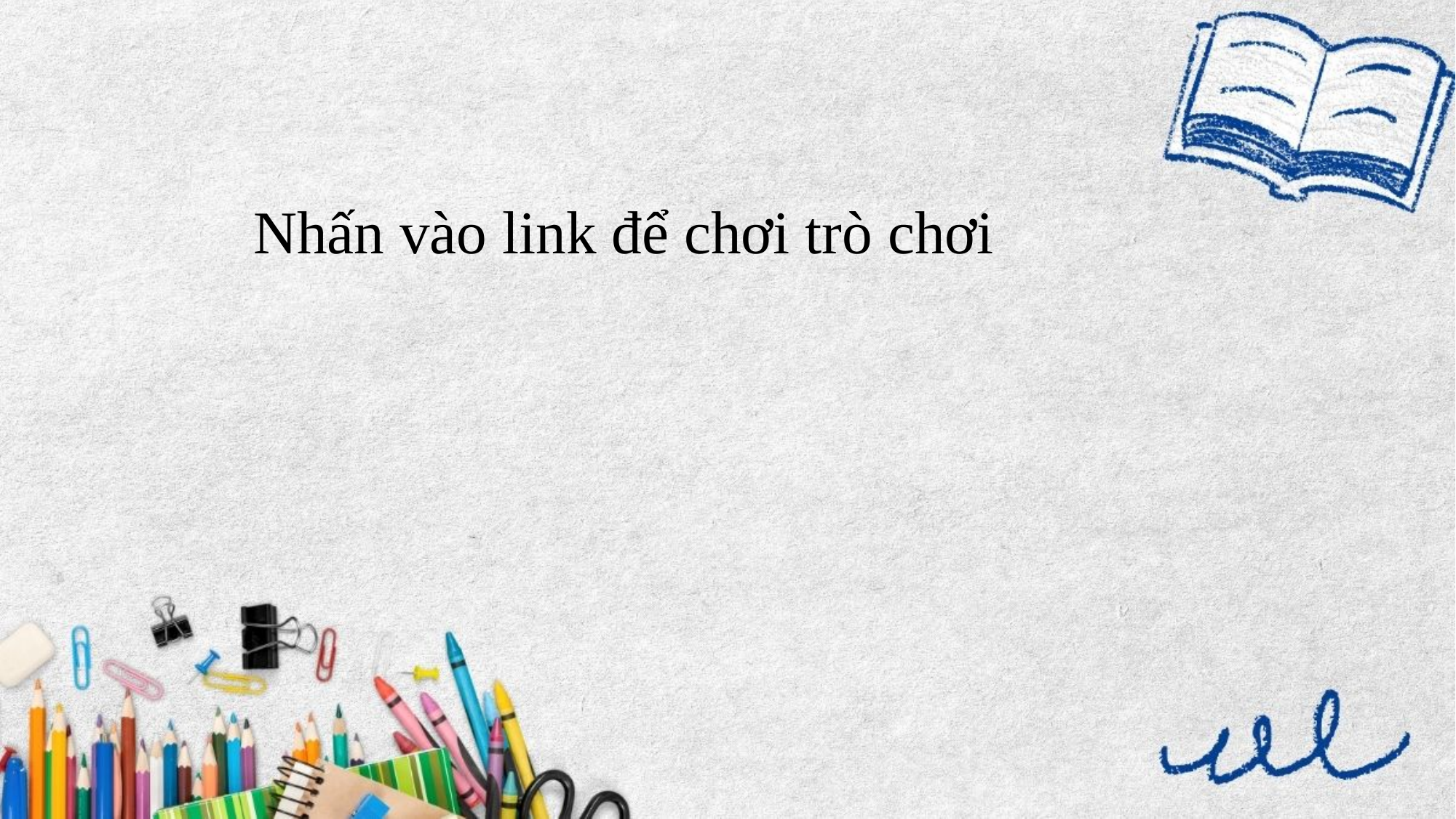

Nhấn vào link để chơi trò chơi